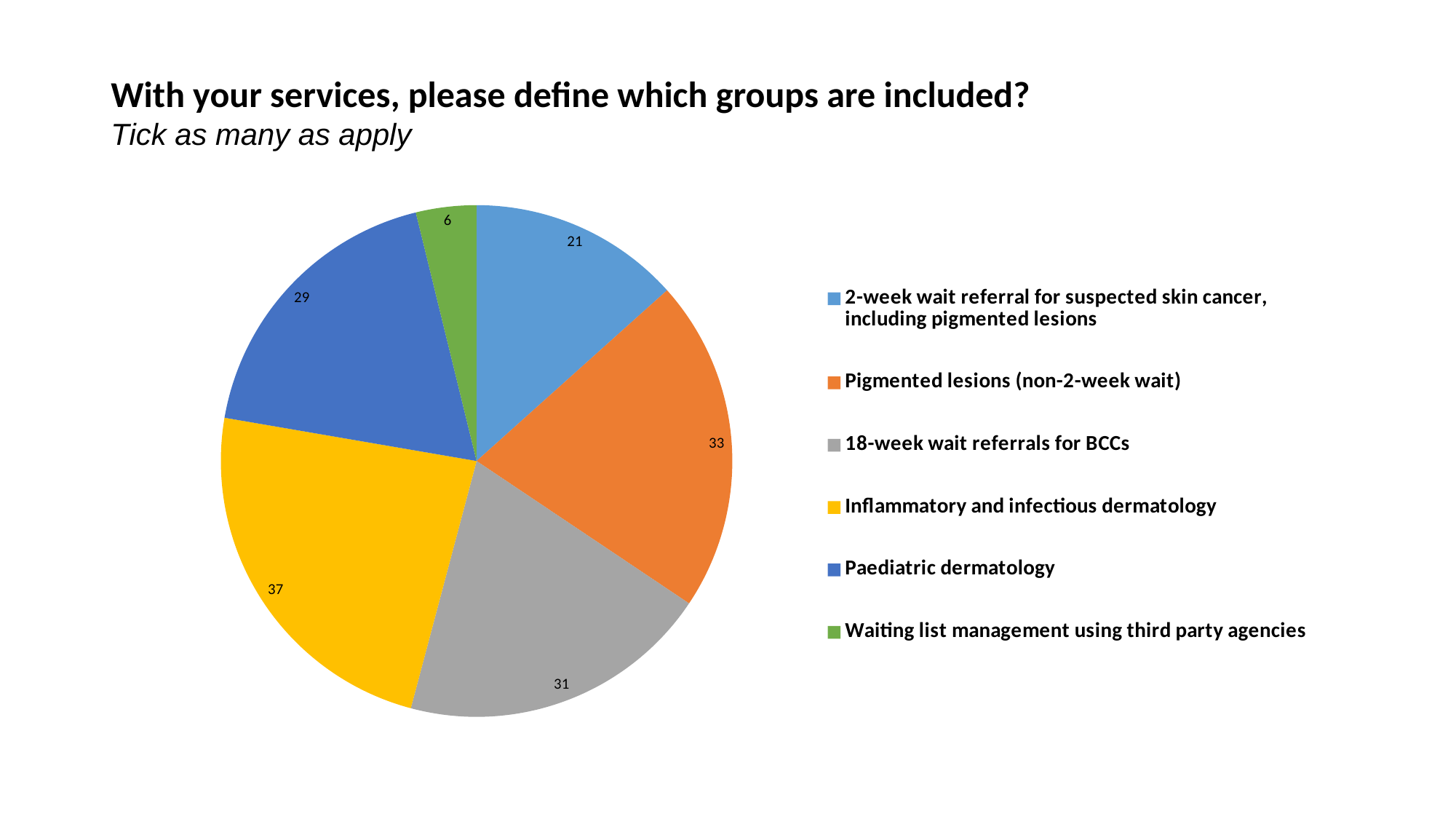

With your services, please define which groups are included?
Tick as many as apply

### Chart

| Category |  |
|---|---|
| 2-week wait referral for suspected skin cancer, including pigmented lesions | 21.0 |
| Pigmented lesions (non-2-week wait) | 33.0 |
| 18-week wait referrals for BCCs | 31.0 |
| Inflammatory and infectious dermatology | 37.0 |
| Paediatric dermatology | 29.0 |
| Waiting list management using third party agencies | 6.0 |